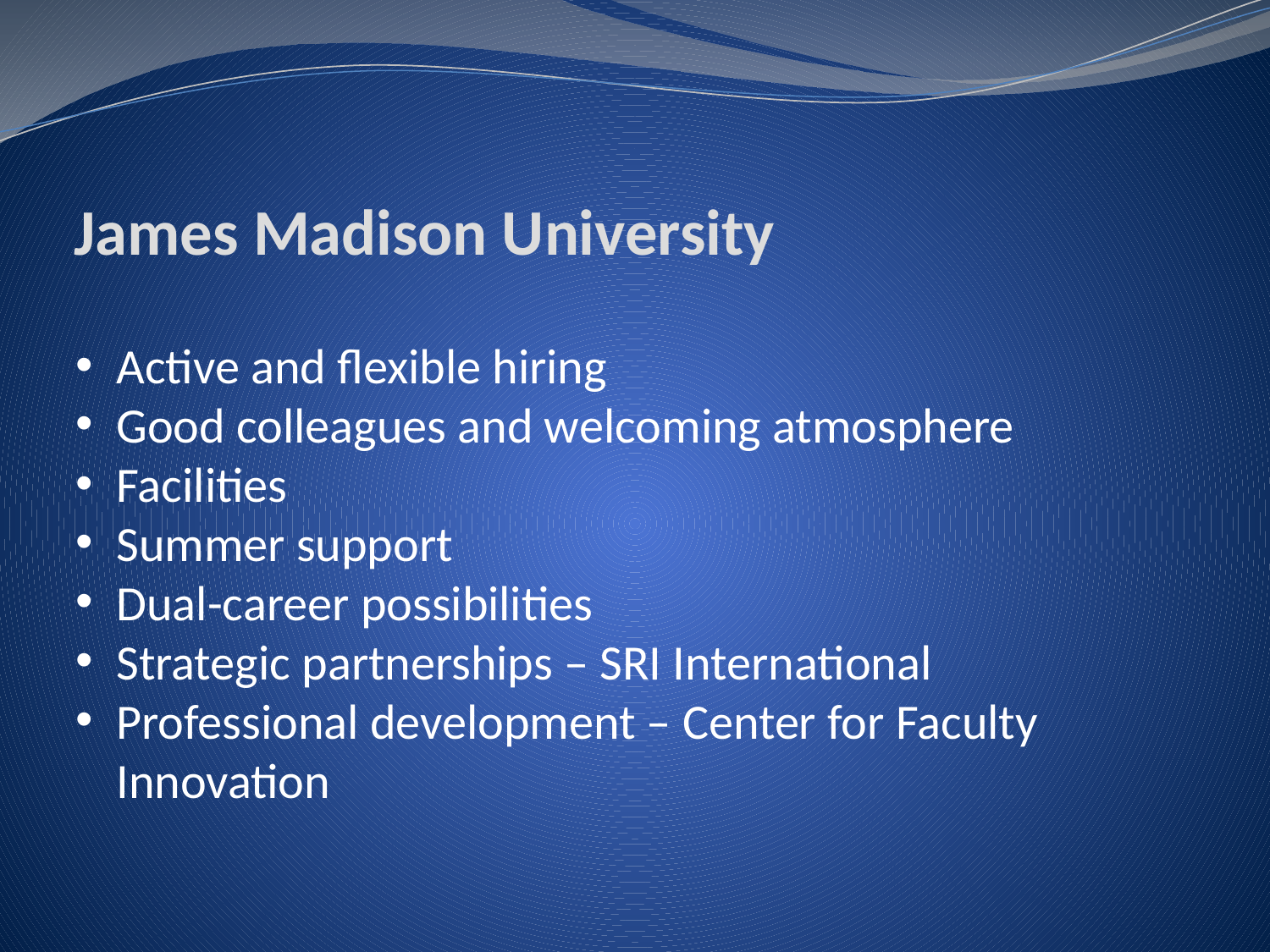

# James Madison University
Active and flexible hiring
Good colleagues and welcoming atmosphere
Facilities
Summer support
Dual-career possibilities
Strategic partnerships – SRI International
Professional development – Center for Faculty Innovation